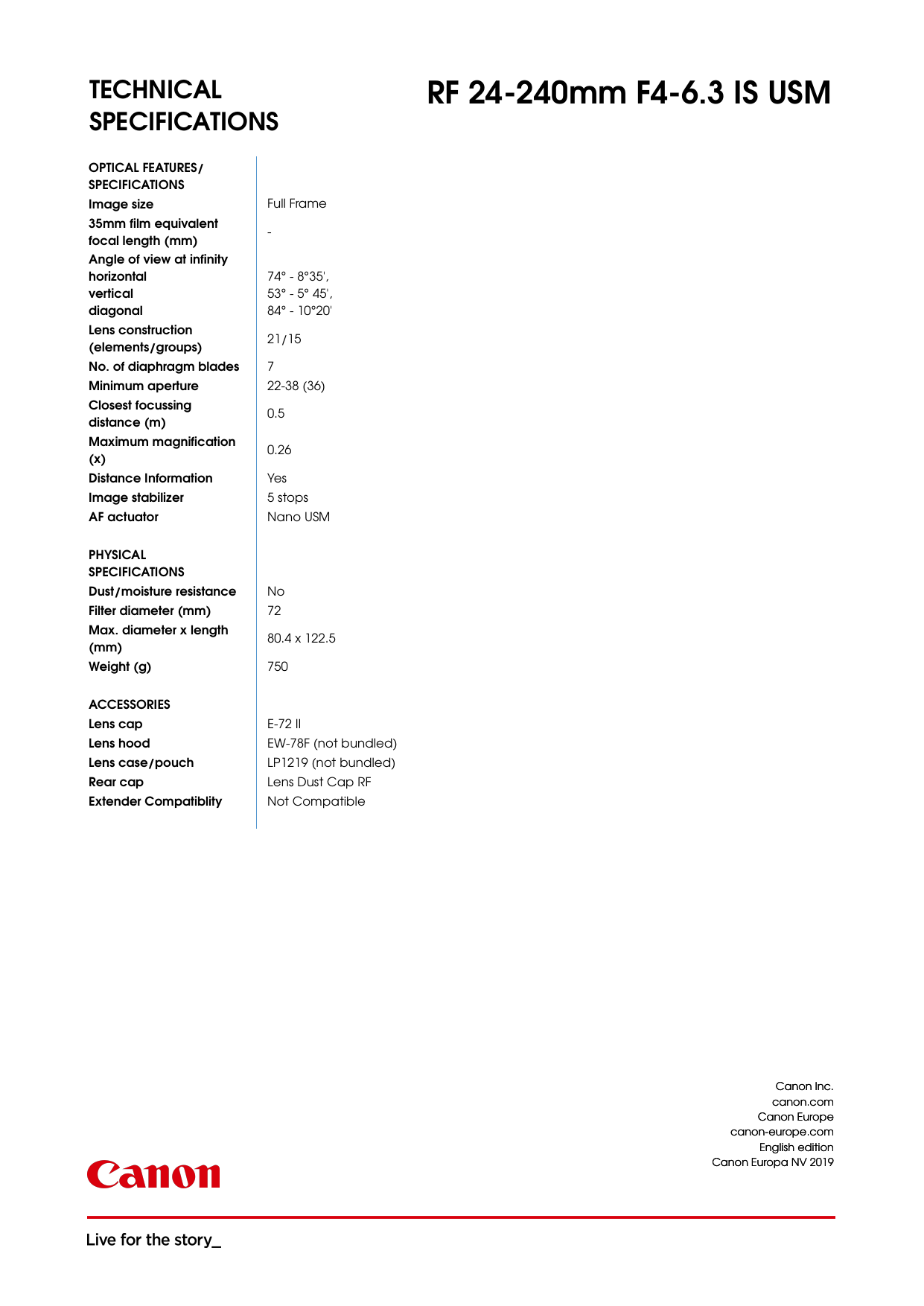

RF 24-240mm F4-6.3 IS USM
TECHNICAL
SPECIFICATIONS
| OPTICAL FEATURES/ SPECIFICATIONS |  |
| --- | --- |
| Image size | Full Frame |
| 35mm film equivalent focal length (mm) | - |
| Angle of view at infinity horizontal vertical diagonal | 74° - 8°35', 53° - 5° 45', 84° - 10°20' |
| Lens construction (elements/groups) | 21/15 |
| No. of diaphragm blades | 7 |
| Minimum aperture | 22-38 (36) |
| Closest focussing distance (m) | 0.5 |
| Maximum magnification (x) | 0.26 |
| Distance Information | Yes |
| Image stabilizer | 5 stops |
| AF actuator | Nano USM |
|  |  |
| PHYSICAL SPECIFICATIONS |  |
| Dust/moisture resistance | No |
| Filter diameter (mm) | 72 |
| Max. diameter x length (mm) | 80.4 x 122.5 |
| Weight (g) | 750 |
|  |  |
| ACCESSORIES |  |
| Lens cap | E-72 II |
| Lens hood | EW-78F (not bundled) |
| Lens case/pouch | LP1219 (not bundled) |
| Rear cap | Lens Dust Cap RF |
| Extender Compatiblity | Not Compatible |
|  |  |
Canon Inc.
canon.com
Canon Europe
canon-europe.com
English edition
Canon Europa NV 2019
Canon Inc.
canon.com
Canon Europe
canon-europe.com
English edition
Canon Europa NV 2019